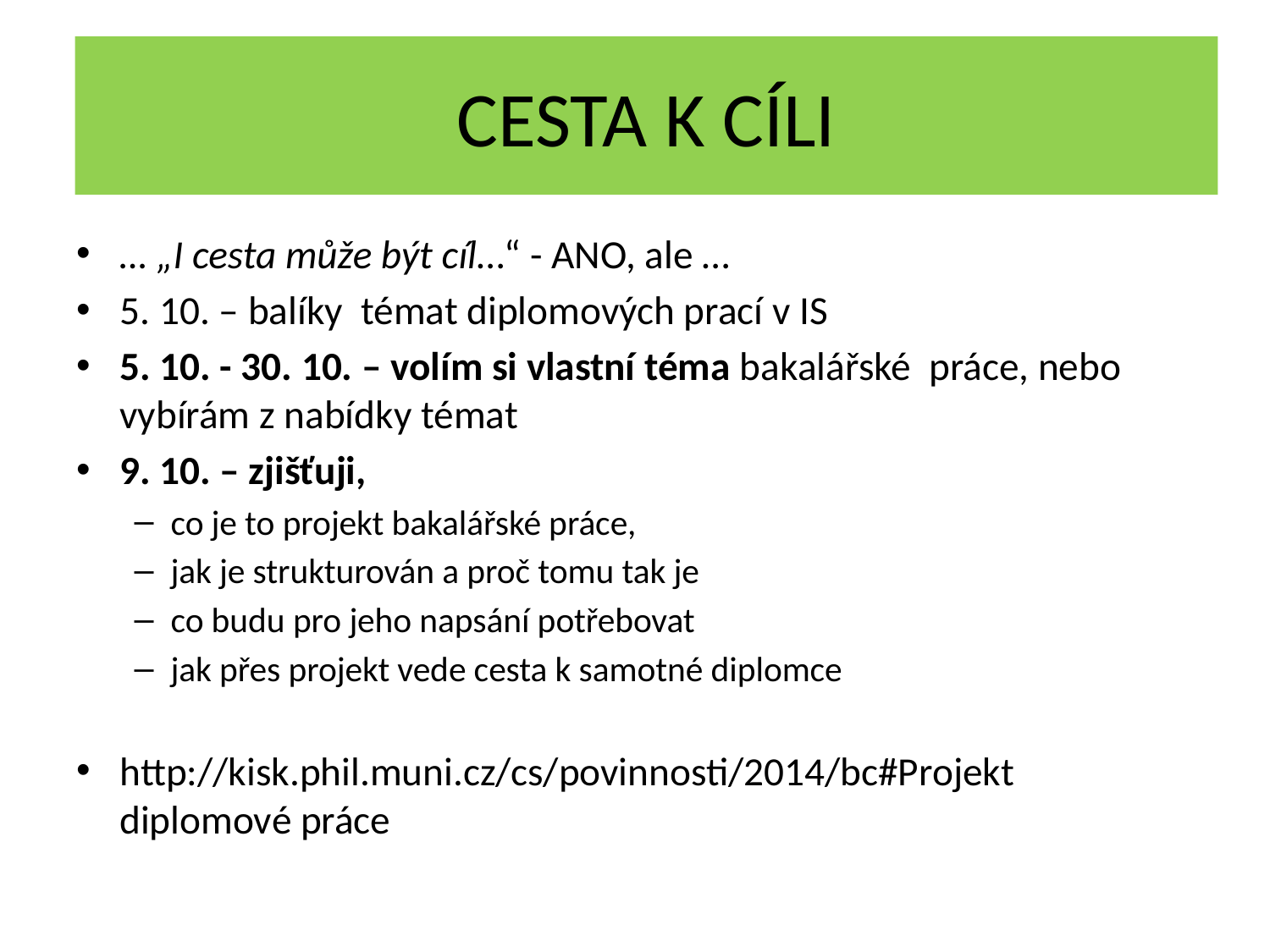

# Cesta k cíli
… „I cesta může být cíl…“ - ANO, ale …
5. 10. – balíky  témat diplomových prací v IS
5. 10. - 30. 10. – volím si vlastní téma bakalářské  práce, nebo vybírám z nabídky témat
9. 10. – zjišťuji,
co je to projekt bakalářské práce,
jak je strukturován a proč tomu tak je
co budu pro jeho napsání potřebovat
jak přes projekt vede cesta k samotné diplomce

http://kisk.phil.muni.cz/cs/povinnosti/2014/bc#Projekt diplomové práce